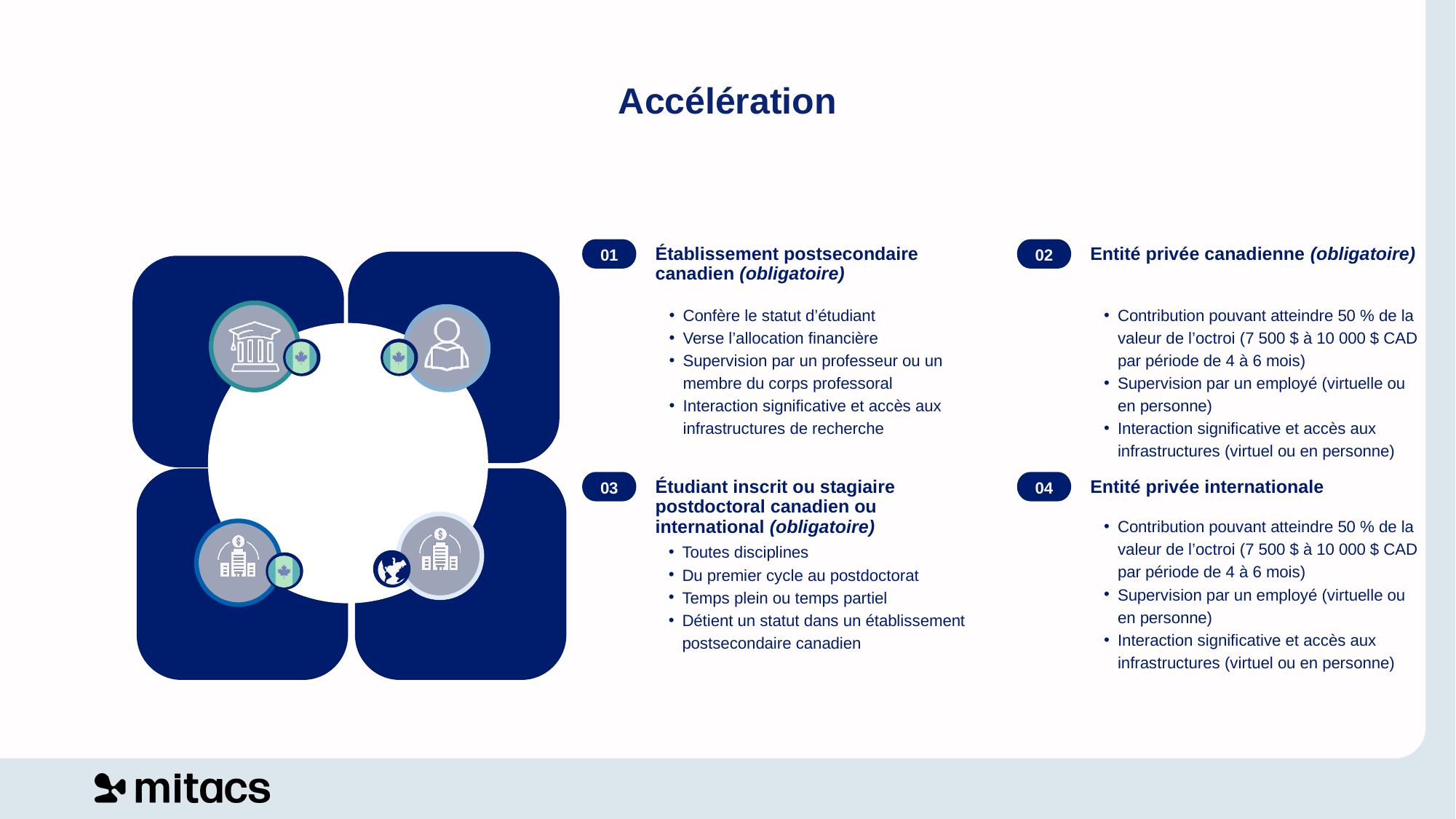

Accélération

01
Établissement postsecondaire canadien (obligatoire)

Confère le statut d’étudiant
Verse l’allocation financière
Supervision par un professeur ou un membre du corps professoral
Interaction significative et accès aux infrastructures de recherche

02
Entité privée canadienne (obligatoire)

Contribution pouvant atteindre 50 % de la valeur de l’octroi (7 500 $ à 10 000 $ CAD par période de 4 à 6 mois)
Supervision par un employé (virtuelle ou en personne)
Interaction significative et accès aux infrastructures (virtuel ou en personne)

03

04
Étudiant inscrit ou stagiaire postdoctoral canadien ou international (obligatoire)
Entité privée internationale
Contribution pouvant atteindre 50 % de la valeur de l’octroi (7 500 $ à 10 000 $ CAD par période de 4 à 6 mois)
Supervision par un employé (virtuelle ou en personne)
Interaction significative et accès aux infrastructures (virtuel ou en personne)

Toutes disciplines
Du premier cycle au postdoctorat
Temps plein ou temps partiel
Détient un statut dans un établissement postsecondaire canadien